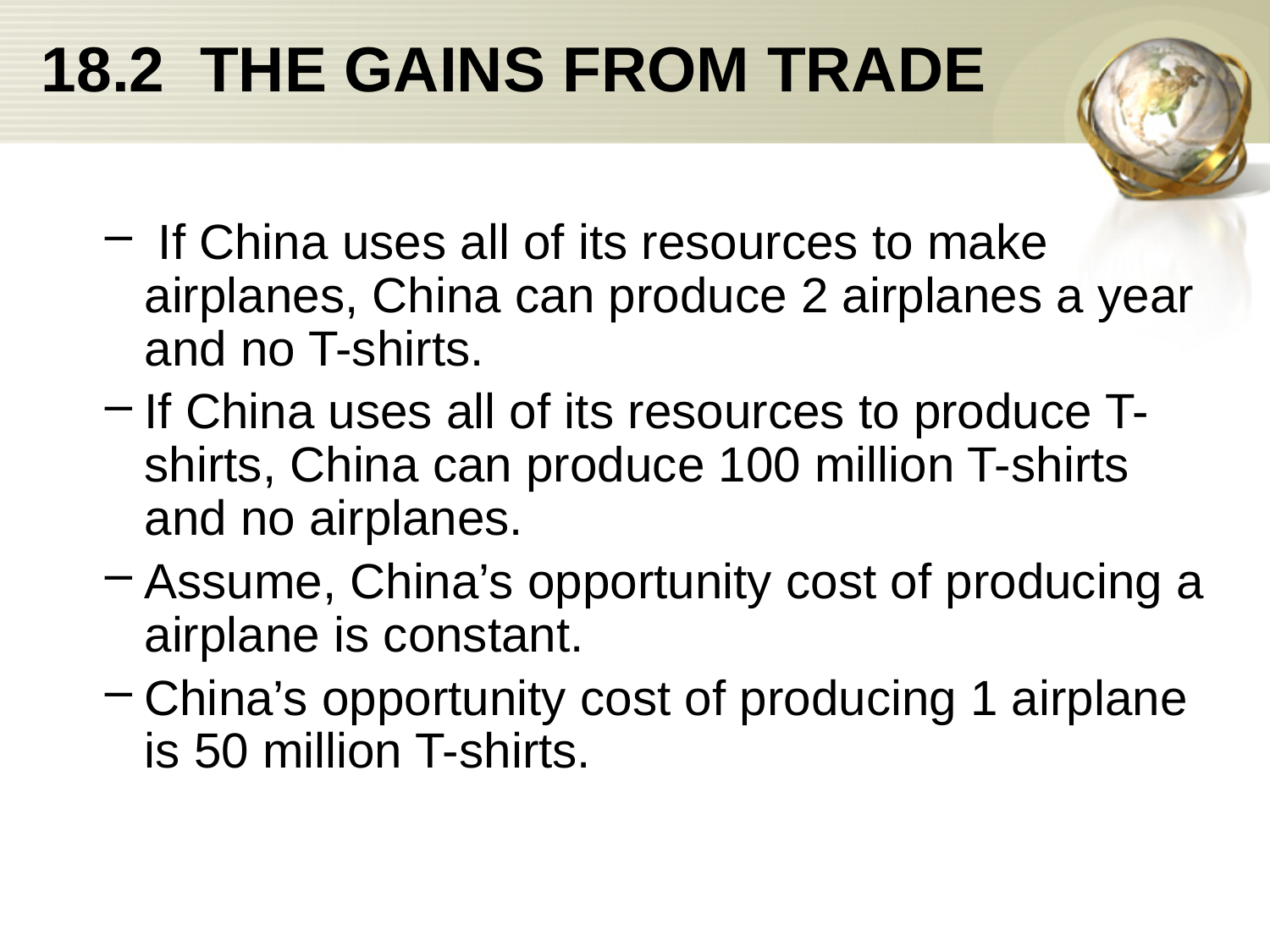

# 18.2  THE GAINS FROM TRADE
 If China uses all of its resources to make airplanes, China can produce 2 airplanes a year and no T-shirts.
If China uses all of its resources to produce T-shirts, China can produce 100 million T-shirts and no airplanes.
Assume, China’s opportunity cost of producing a airplane is constant.
China’s opportunity cost of producing 1 airplane is 50 million T-shirts.